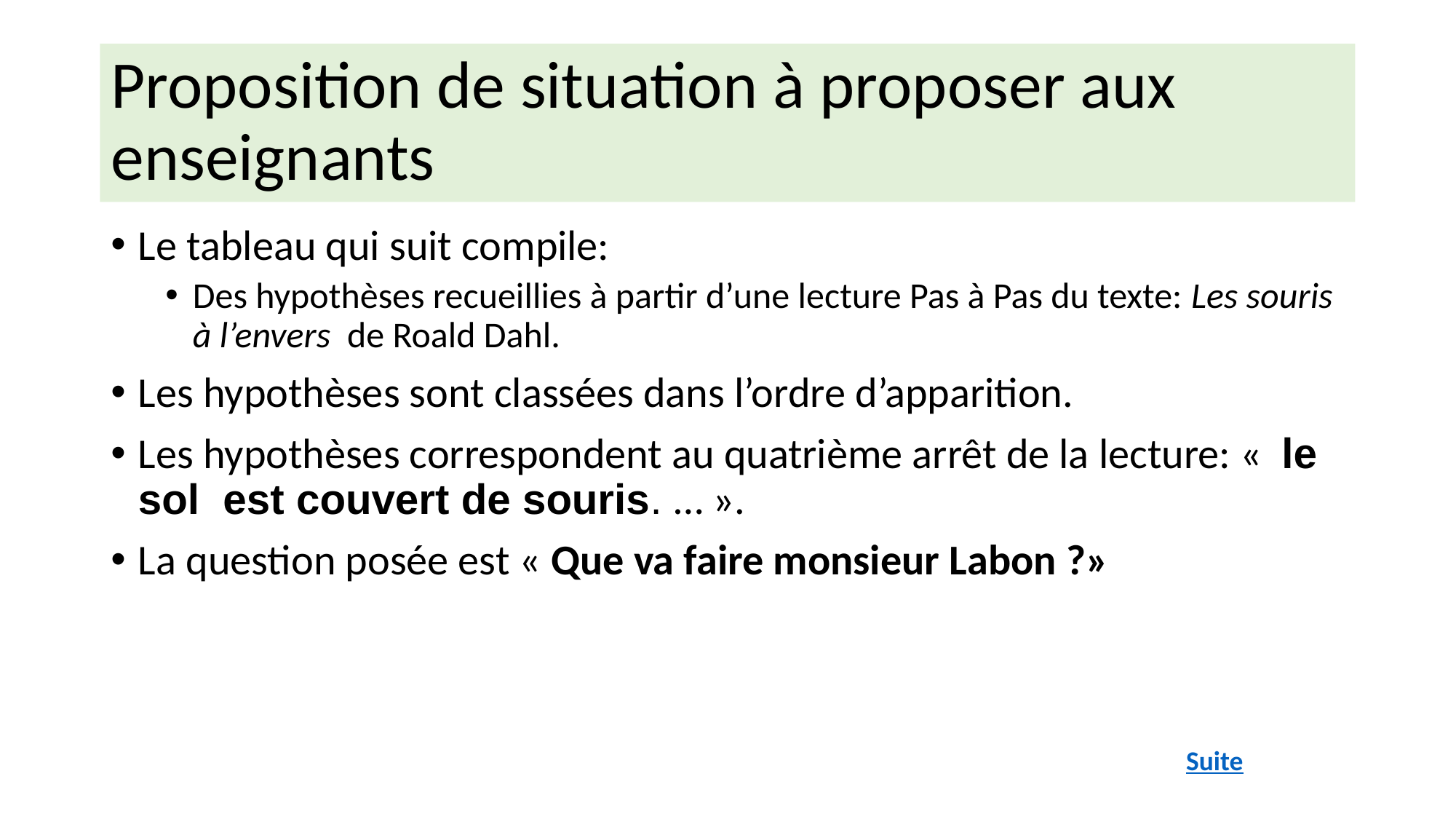

# Proposition de situation à proposer aux enseignants
Le tableau qui suit compile:
Des hypothèses recueillies à partir d’une lecture Pas à Pas du texte: Les souris à l’envers  de Roald Dahl.
Les hypothèses sont classées dans l’ordre d’apparition.
Les hypothèses correspondent au quatrième arrêt de la lecture: «  le sol  est couvert de souris. … ».
La question posée est « Que va faire monsieur Labon ?»

Suite